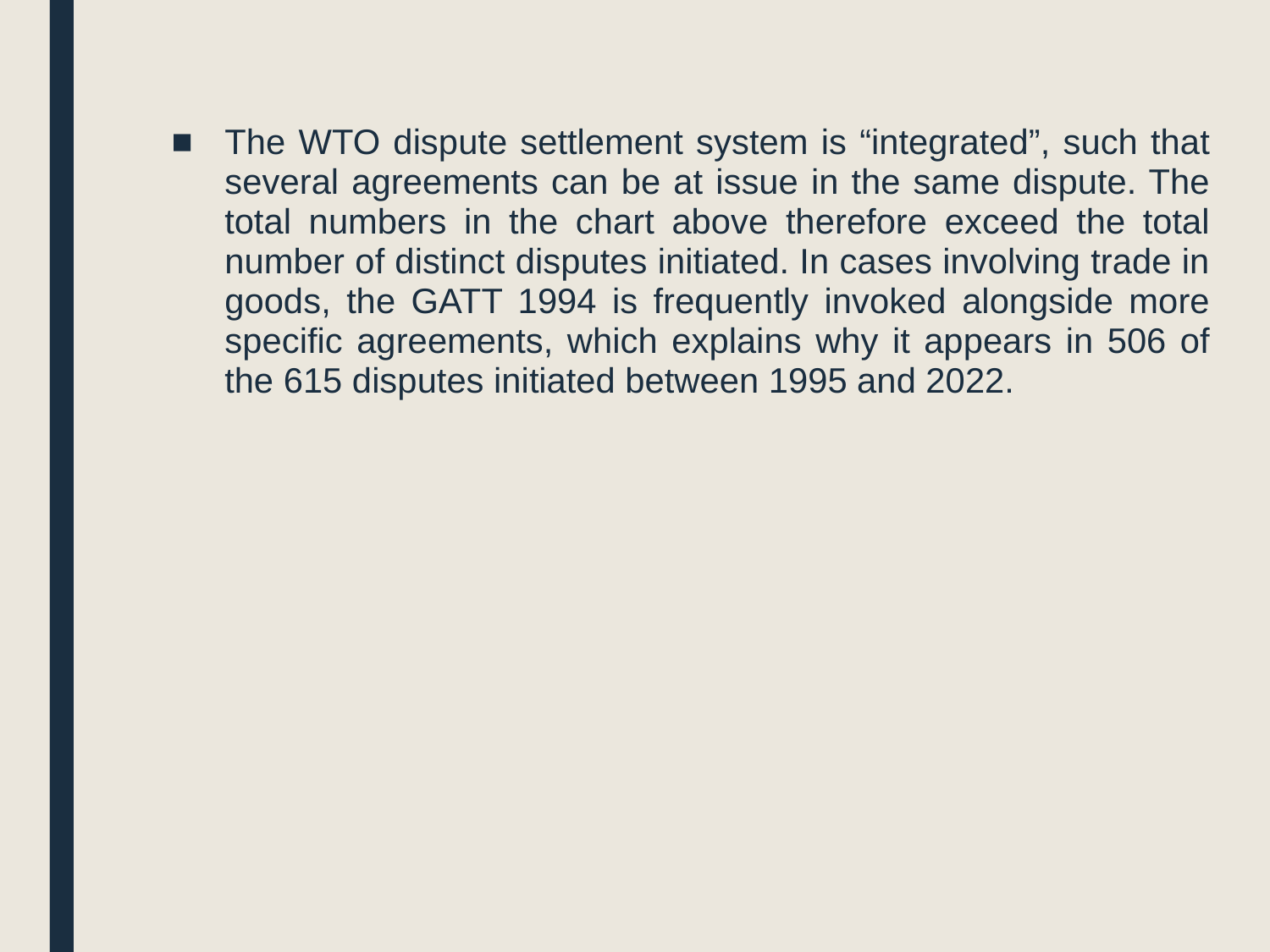

The WTO dispute settlement system is “integrated”, such that several agreements can be at issue in the same dispute. The total numbers in the chart above therefore exceed the total number of distinct disputes initiated. In cases involving trade in goods, the GATT 1994 is frequently invoked alongside more specific agreements, which explains why it appears in 506 of the 615 disputes initiated between 1995 and 2022.